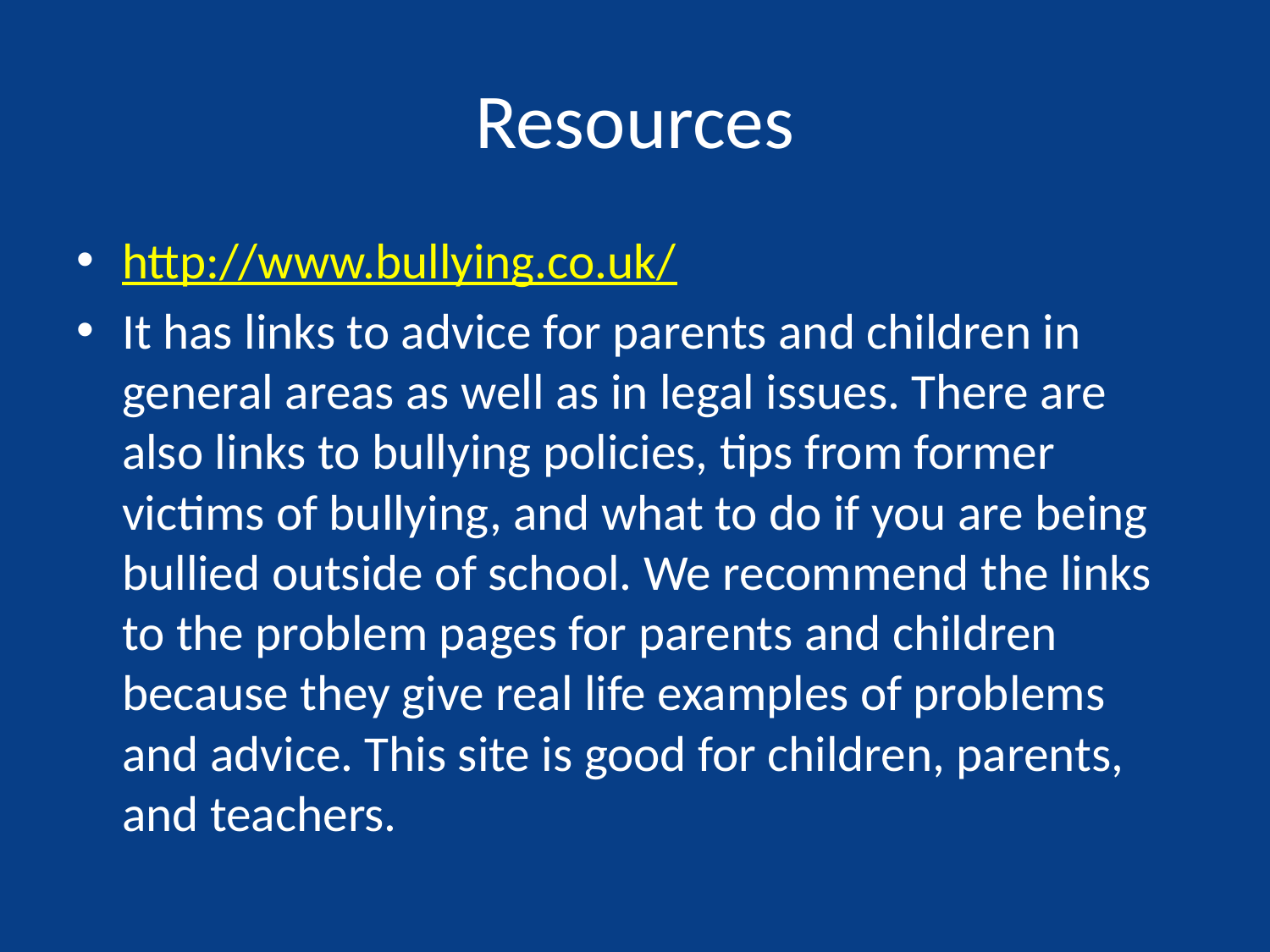

# Resources
http://www.bullying.co.uk/
It has links to advice for parents and children in general areas as well as in legal issues. There are also links to bullying policies, tips from former victims of bullying, and what to do if you are being bullied outside of school. We recommend the links to the problem pages for parents and children because they give real life examples of problems and advice. This site is good for children, parents, and teachers.